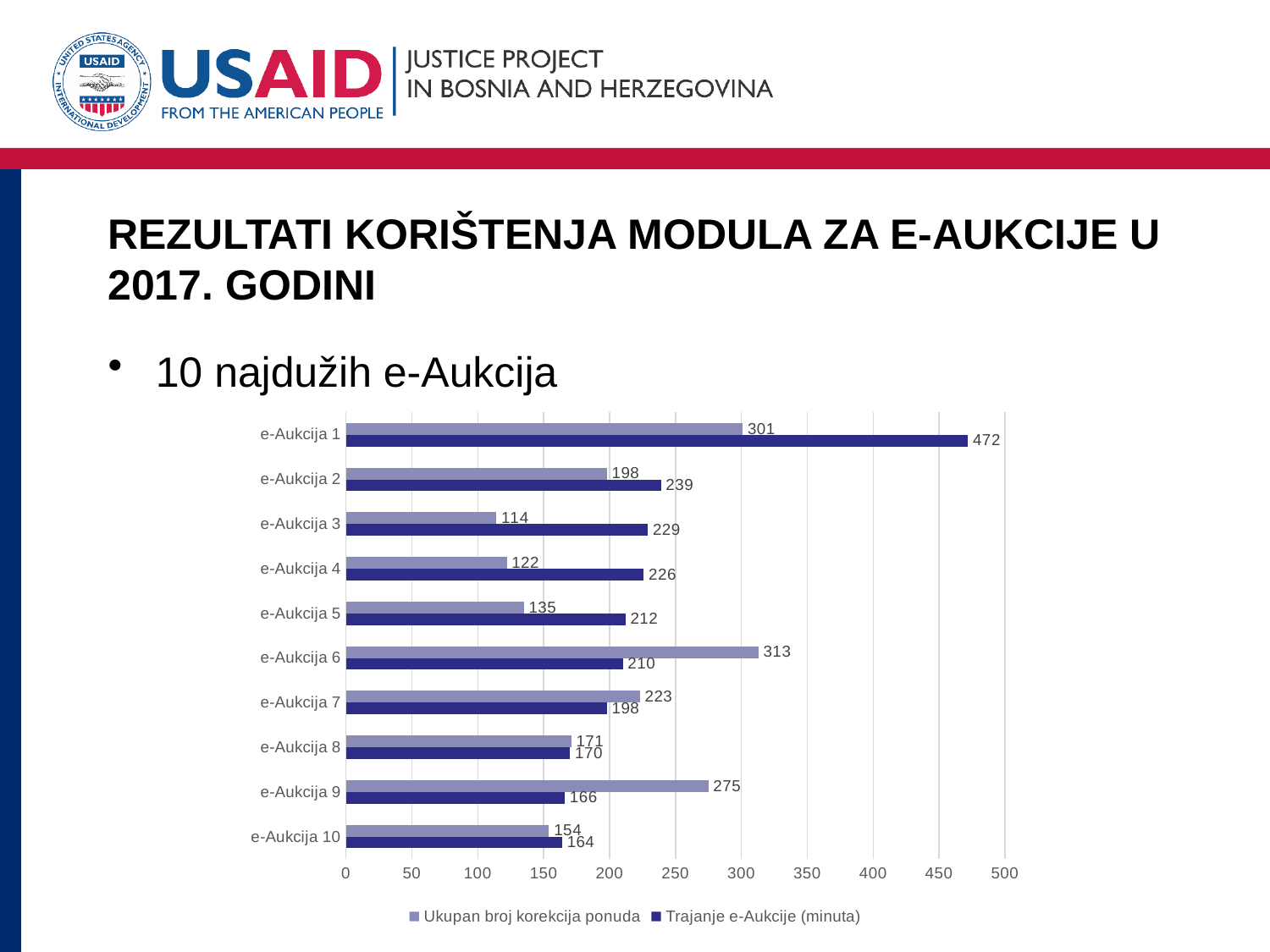

# REZULTATI KORIŠTENJA MODULA ZA E-AUKCIJE U 2017. GODINI
10 najdužih e-Aukcija

### Chart

| Category | Trajanje e-Aukcije (minuta) | Ukupan broj korekcija ponuda |
|---|---|---|
| e-Aukcija 10 | 164.0 | 154.0 |
| e-Aukcija 9 | 166.0 | 275.0 |
| e-Aukcija 8 | 170.0 | 171.0 |
| e-Aukcija 7 | 198.0 | 223.0 |
| e-Aukcija 6 | 210.0 | 313.0 |
| e-Aukcija 5 | 212.0 | 135.0 |
| e-Aukcija 4 | 226.0 | 122.0 |
| e-Aukcija 3 | 229.0 | 114.0 |
| e-Aukcija 2 | 239.0 | 198.0 |
| e-Aukcija 1 | 472.0 | 301.0 |